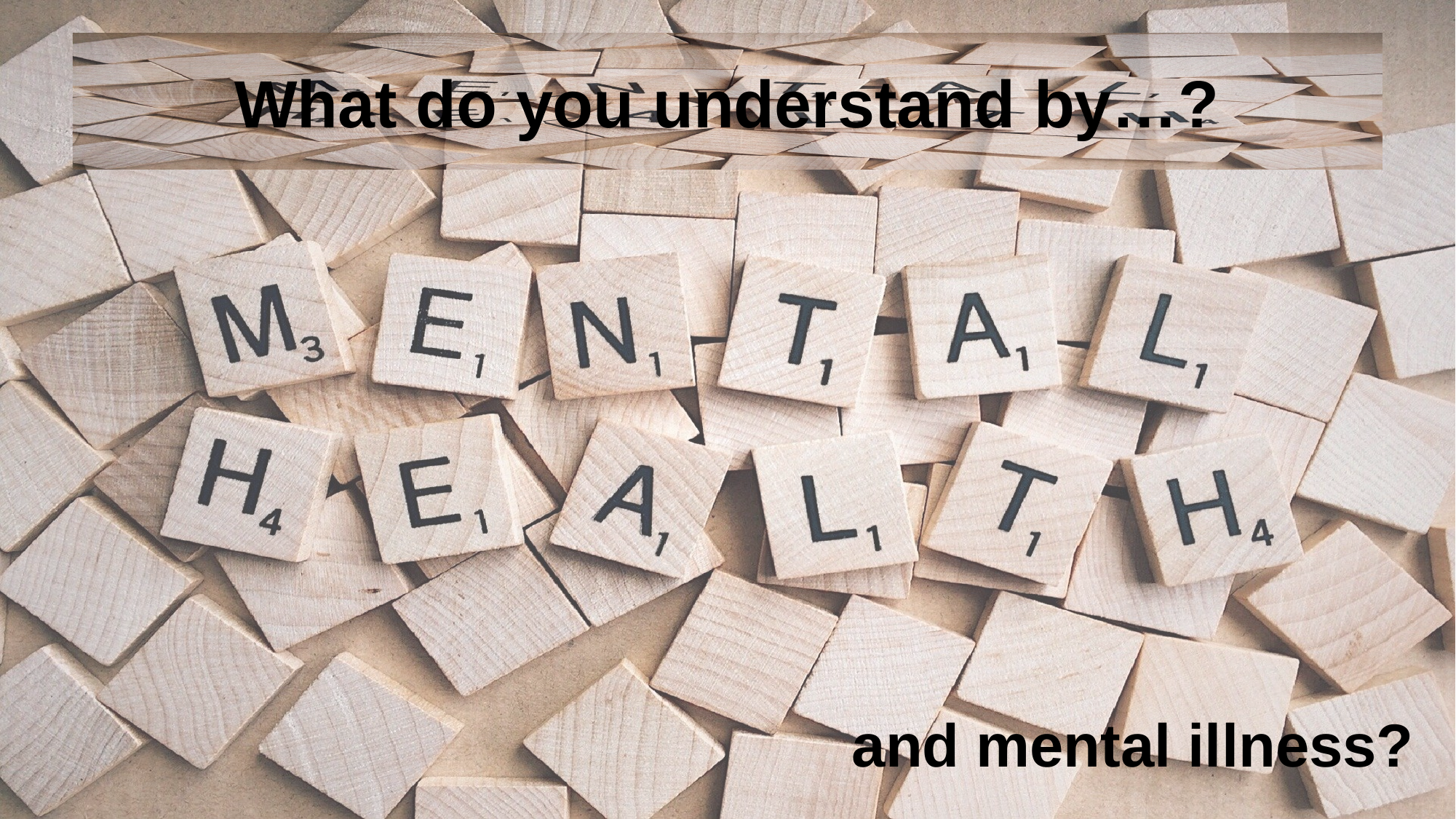

# What do you understand by…?

and mental illness?